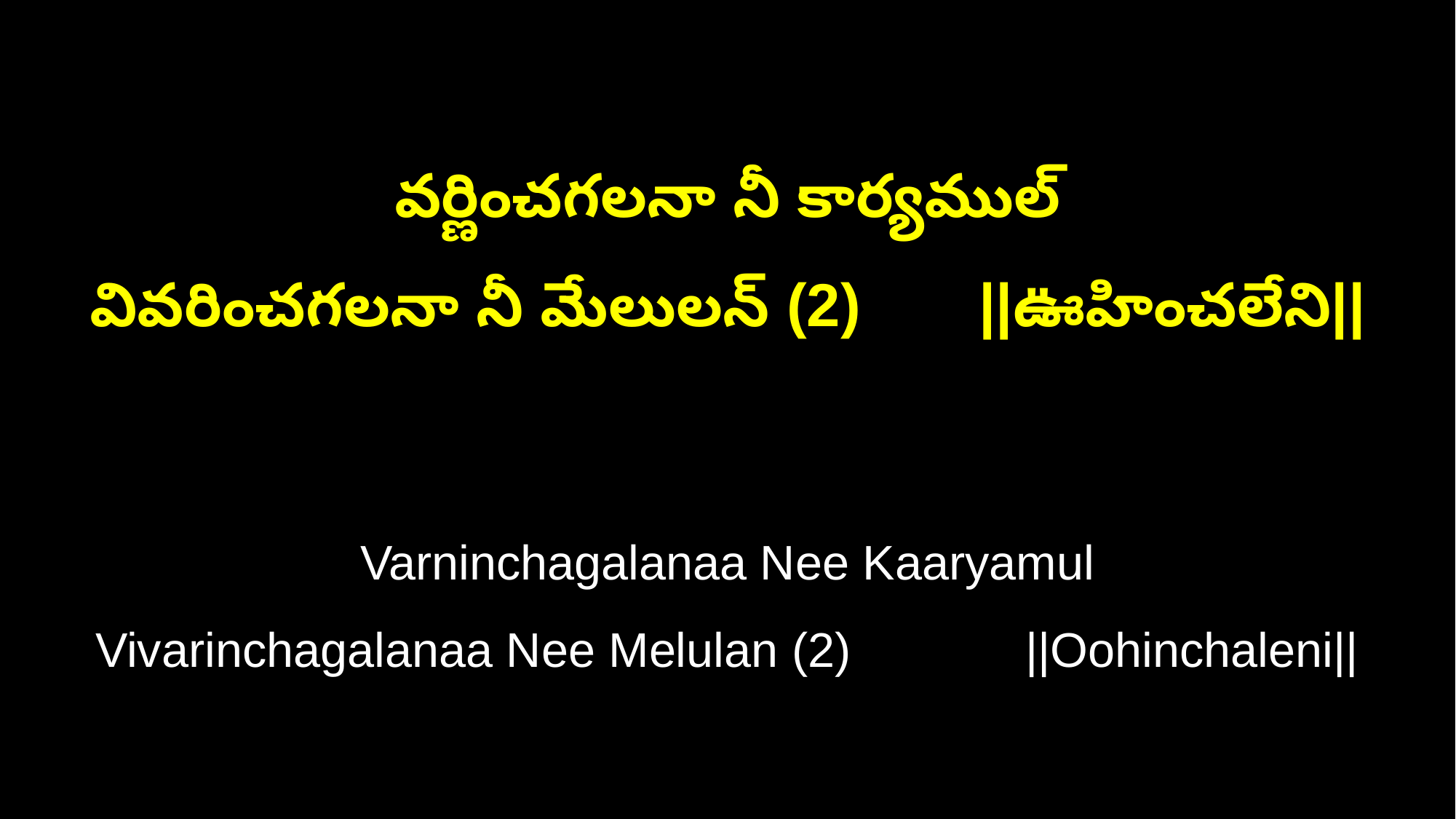

వర్ణించగలనా నీ కార్యముల్
వివరించగలనా నీ మేలులన్ (2)       ||ఊహించలేని||
Varninchagalanaa Nee Kaaryamul
Vivarinchagalanaa Nee Melulan (2)             ||Oohinchaleni||